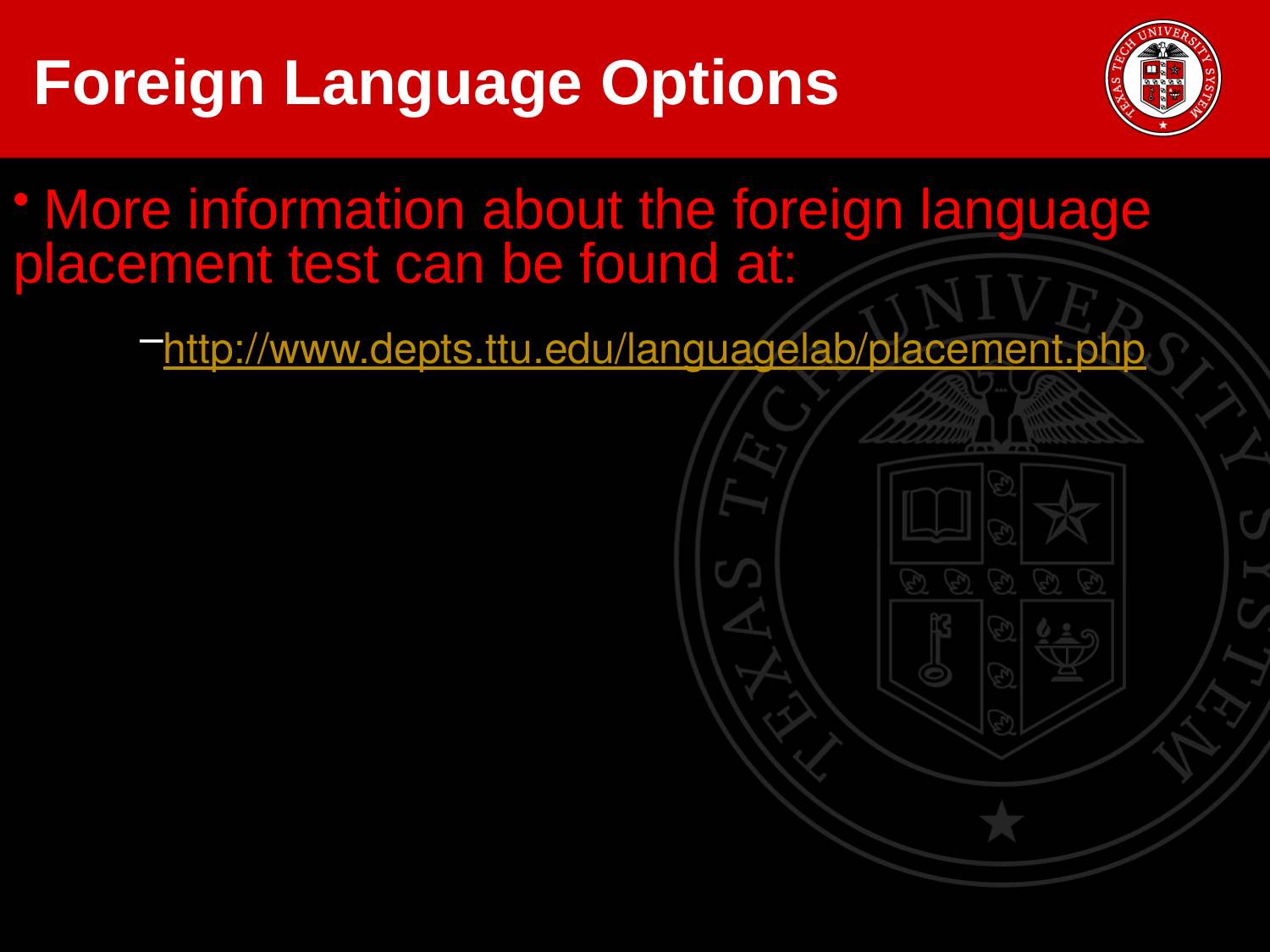

Foreign Language Options
 More information about the foreign language placement test can be found at:
http://www.depts.ttu.edu/languagelab/placement.php